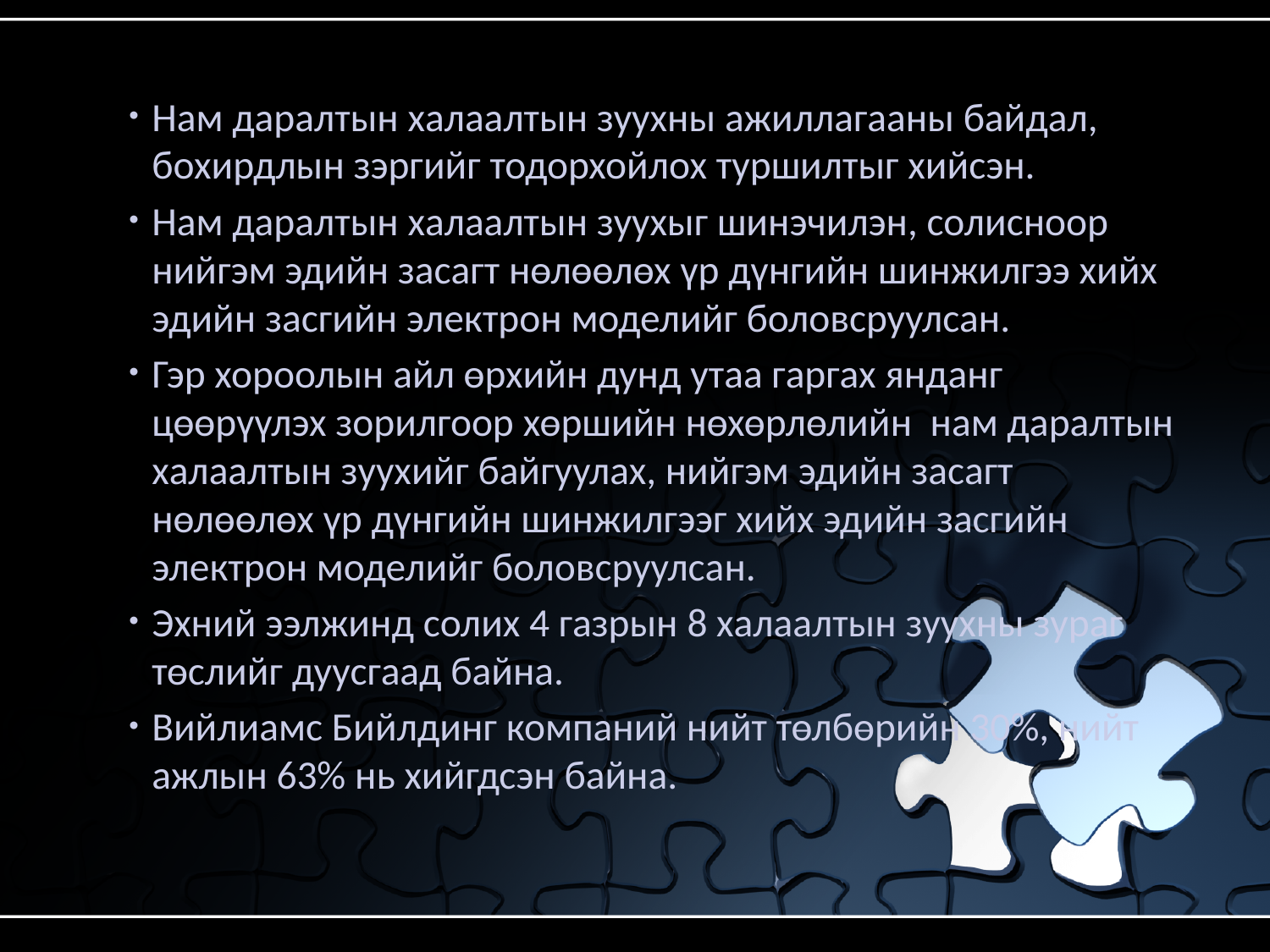

Нам даралтын халаалтын зуухны ажиллагааны байдал, бохирдлын зэргийг тодорхойлох туршилтыг хийсэн.
Нам даралтын халаалтын зуухыг шинэчилэн, солисноор нийгэм эдийн засагт нөлөөлөх үр дүнгийн шинжилгээ хийх эдийн засгийн электрон моделийг боловсруулсан.
Гэр хороолын айл өрхийн дунд утаа гаргах янданг цөөрүүлэх зорилгоор хөршийн нөхөрлөлийн  нам даралтын халаалтын зуухийг байгуулах, нийгэм эдийн засагт нөлөөлөх үр дүнгийн шинжилгээг хийх эдийн засгийн электрон моделийг боловсруулсан.
Эхний ээлжинд солих 4 газрын 8 халаалтын зуухны зураг төслийг дуусгаад байна.
Вийлиамс Бийлдинг компаний нийт төлбөрийн 30%, нийт ажлын 63% нь хийгдсэн байна.